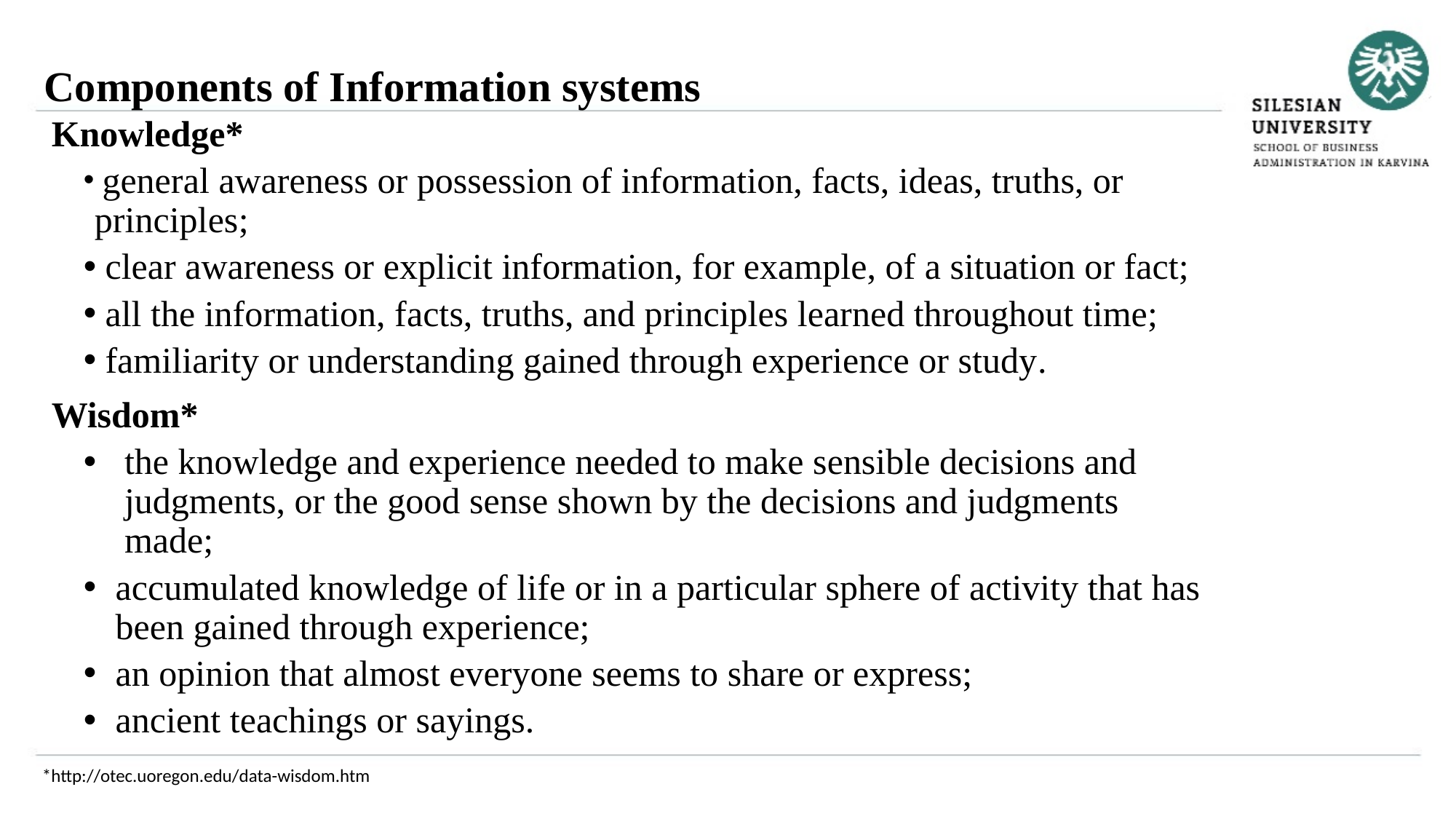

Components of Information systems
Knowledge*
 general awareness or possession of information, facts, ideas, truths, or principles;
 clear awareness or explicit information, for example, of a situation or fact;
 all the information, facts, truths, and principles learned throughout time;
 familiarity or understanding gained through experience or study.
Wisdom*
the knowledge and experience needed to make sensible decisions and judgments, or the good sense shown by the decisions and judgments made;
accumulated knowledge of life or in a particular sphere of activity that has been gained through experience;
an opinion that almost everyone seems to share or express;
ancient teachings or sayings.

*http://otec.uoregon.edu/data-wisdom.htm